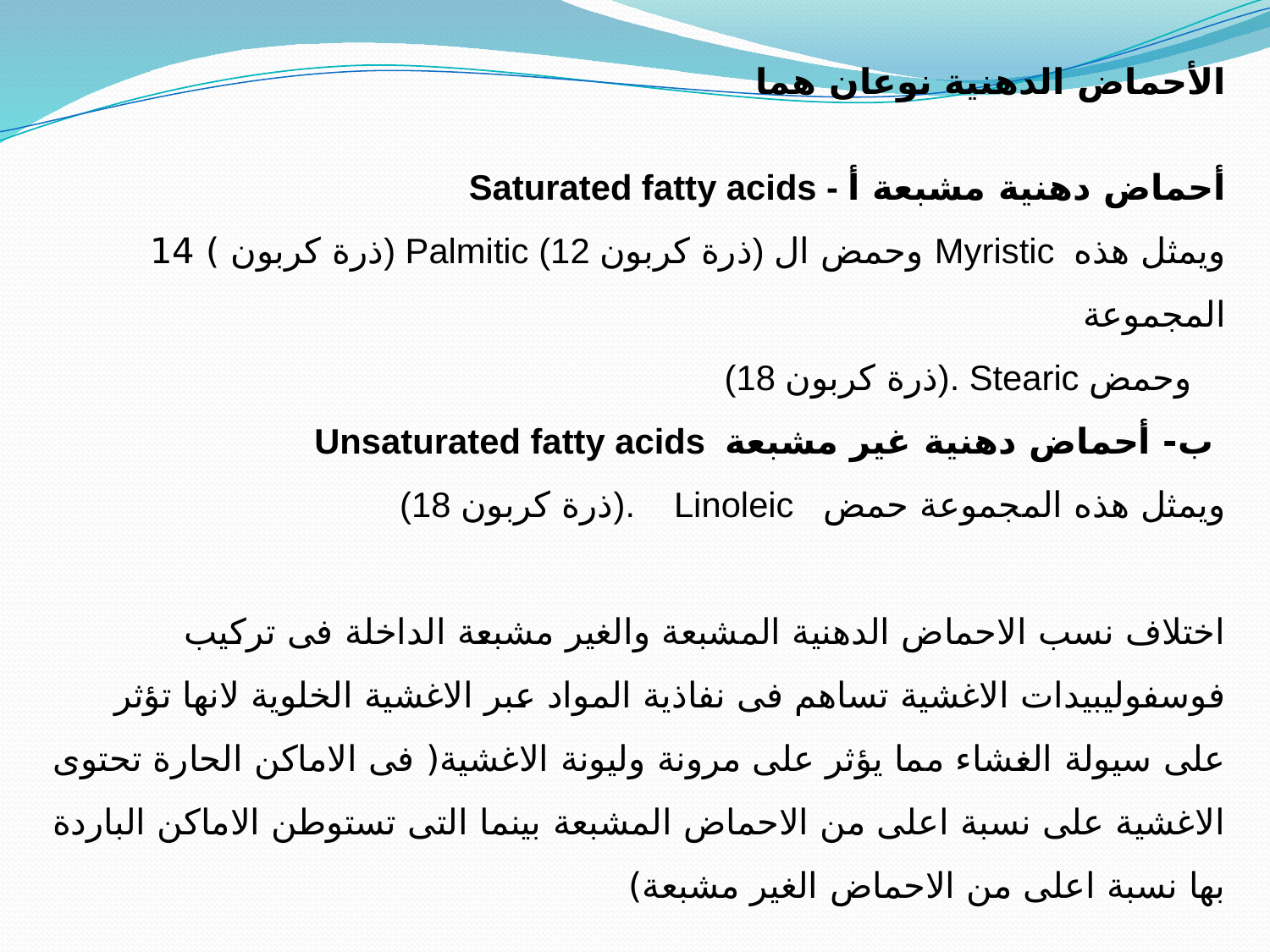

الأحماض الدهنية نوعان هما

Saturated fatty acids - أحماض دهنية مشبعة أ
ذرة كربون ) 14) Palmitic (12 ذرة كربون) وحمض ال Myristic  ويمثل هذه المجموعة
 (18 ذرة كربون). Stearic وحمض
Unsaturated fatty acids  ب- أحماض دهنية غير مشبعة
(18 ذرة كربون).    Linoleic   ويمثل هذه المجموعة حمض

اختلاف نسب الاحماض الدهنية المشبعة والغير مشبعة الداخلة فى تركيب فوسفوليبيدات الاغشية تساهم فى نفاذية المواد عبر الاغشية الخلوية لانها تؤثر على سيولة الغشاء مما يؤثر على مرونة وليونة الاغشية( فى الاماكن الحارة تحتوى الاغشية على نسبة اعلى من الاحماض المشبعة بينما التى تستوطن الاماكن الباردة بها نسبة اعلى من الاحماض الغير مشبعة)